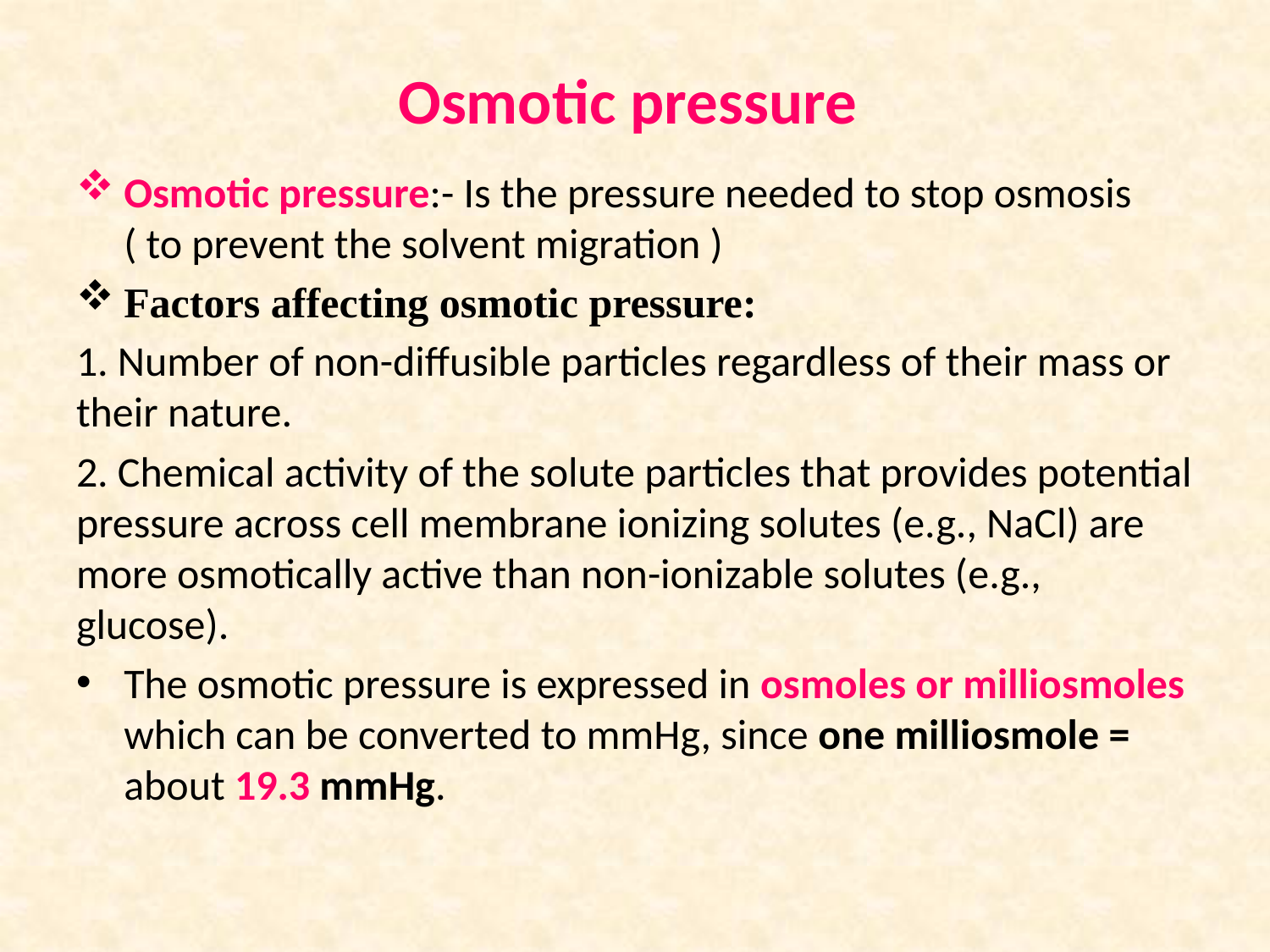

# Osmotic pressure
Osmotic pressure:- Is the pressure needed to stop osmosis ( to prevent the solvent migration )
Factors affecting osmotic pressure:
1. Number of non-diffusible particles regardless of their mass or their nature.
2. Chemical activity of the solute particles that provides potential pressure across cell membrane ionizing solutes (e.g., NaCl) are more osmotically active than non-ionizable solutes (e.g., glucose).
The osmotic pressure is expressed in osmoles or milliosmoles which can be converted to mmHg, since one milliosmole = about 19.3 mmHg.